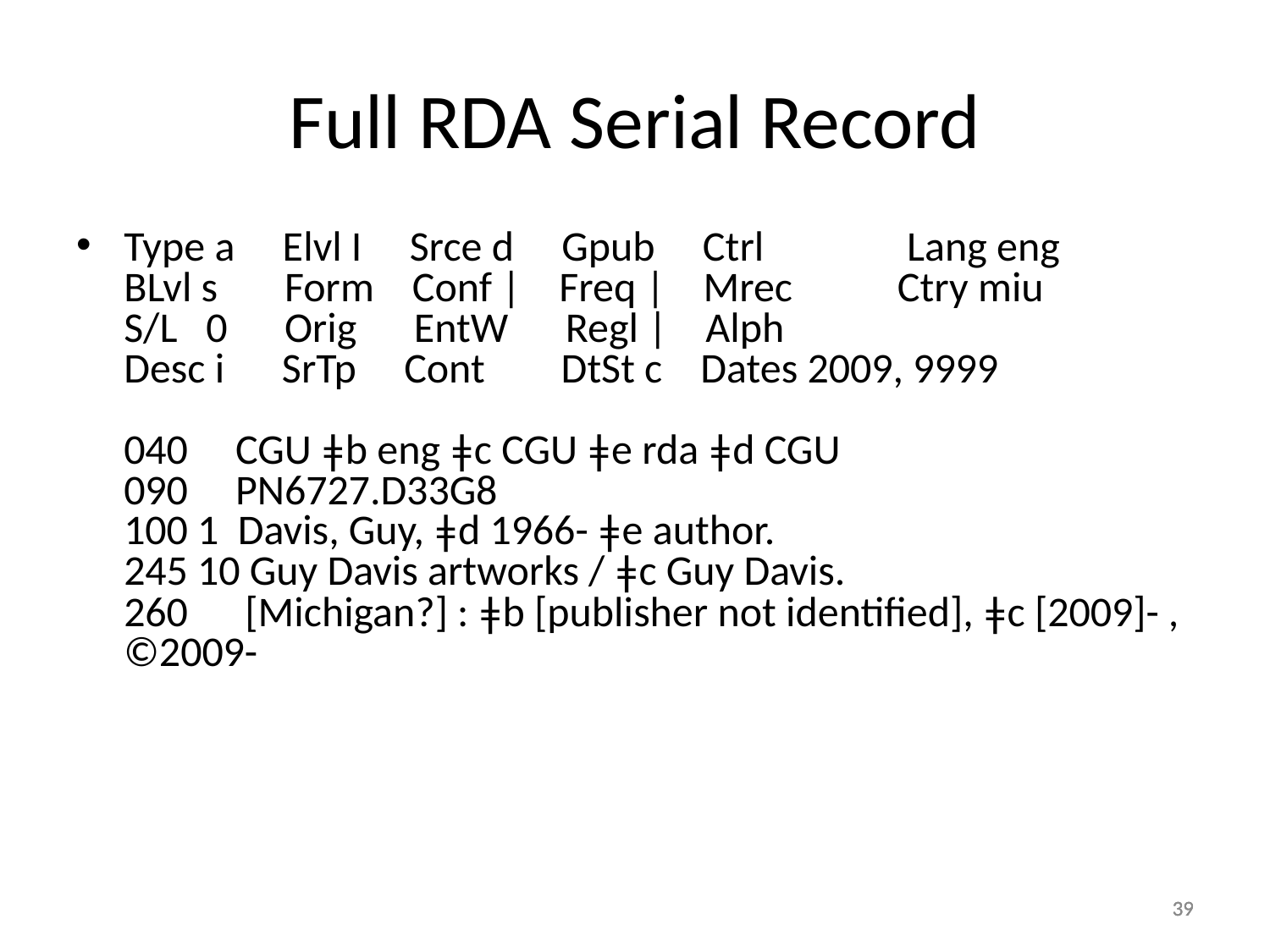

Full RDA Serial Record
Type a     Elvl I     Srce d     Gpub     Ctrl               Lang eng
BLvl s       Form    Conf |    Freq |    Mrec           Ctry miu
S/L   0      Orig      EntW      Regl |    Alph
Desc i      SrTp     Cont        DtSt c    Dates 2009, 9999
040     CGU ǂb eng ǂc CGU ǂe rda ǂd CGU
090     PN6727.D33G8
100 1  Davis, Guy, ǂd 1966- ǂe author.
245 10 Guy Davis artworks / ǂc Guy Davis.
260      [Michigan?] : ǂb [publisher not identified], ǂc [2009]- , ©2009-
39
39
39